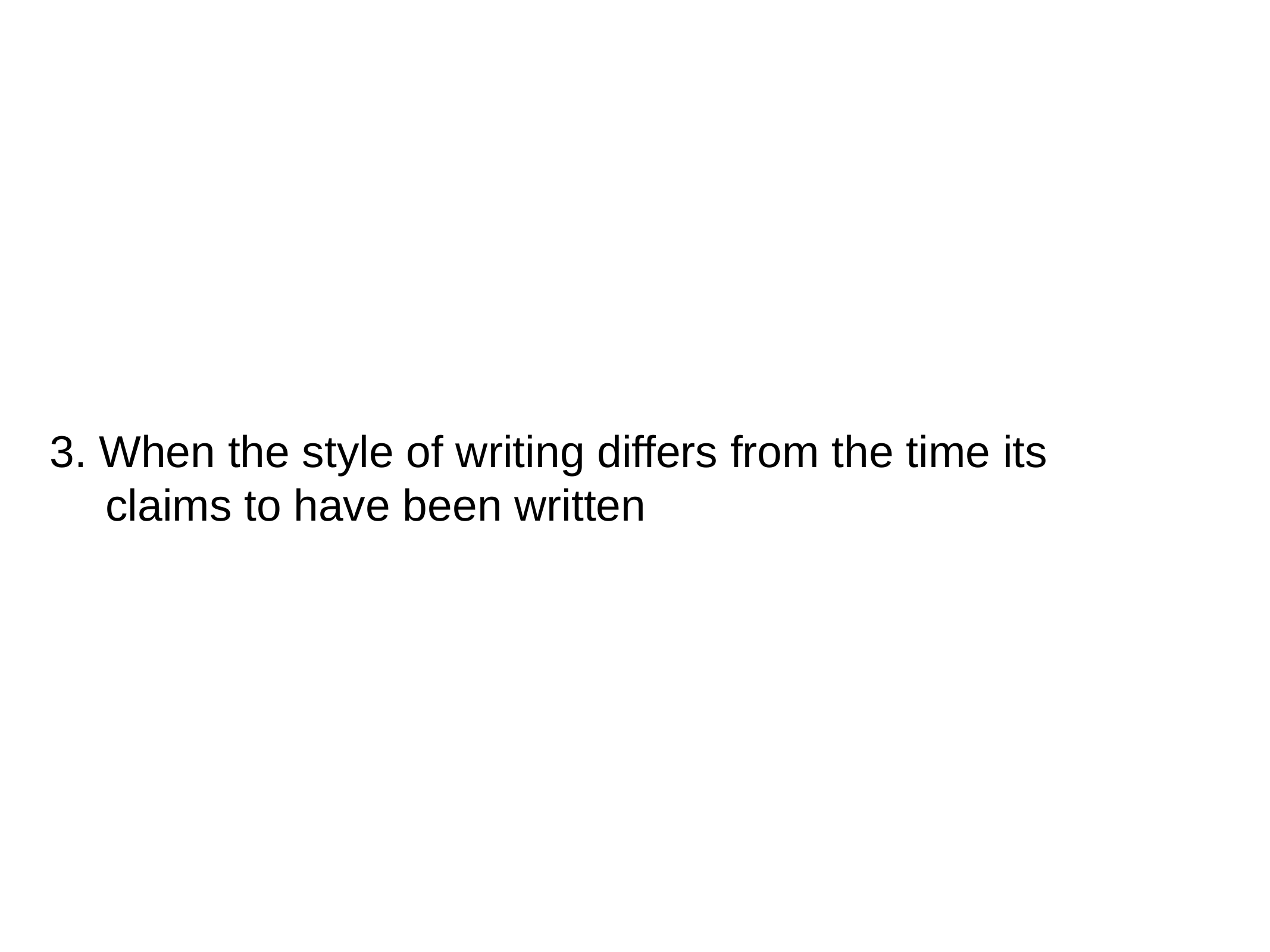

#
3. When the style of writing differs from the time its claims to have been written